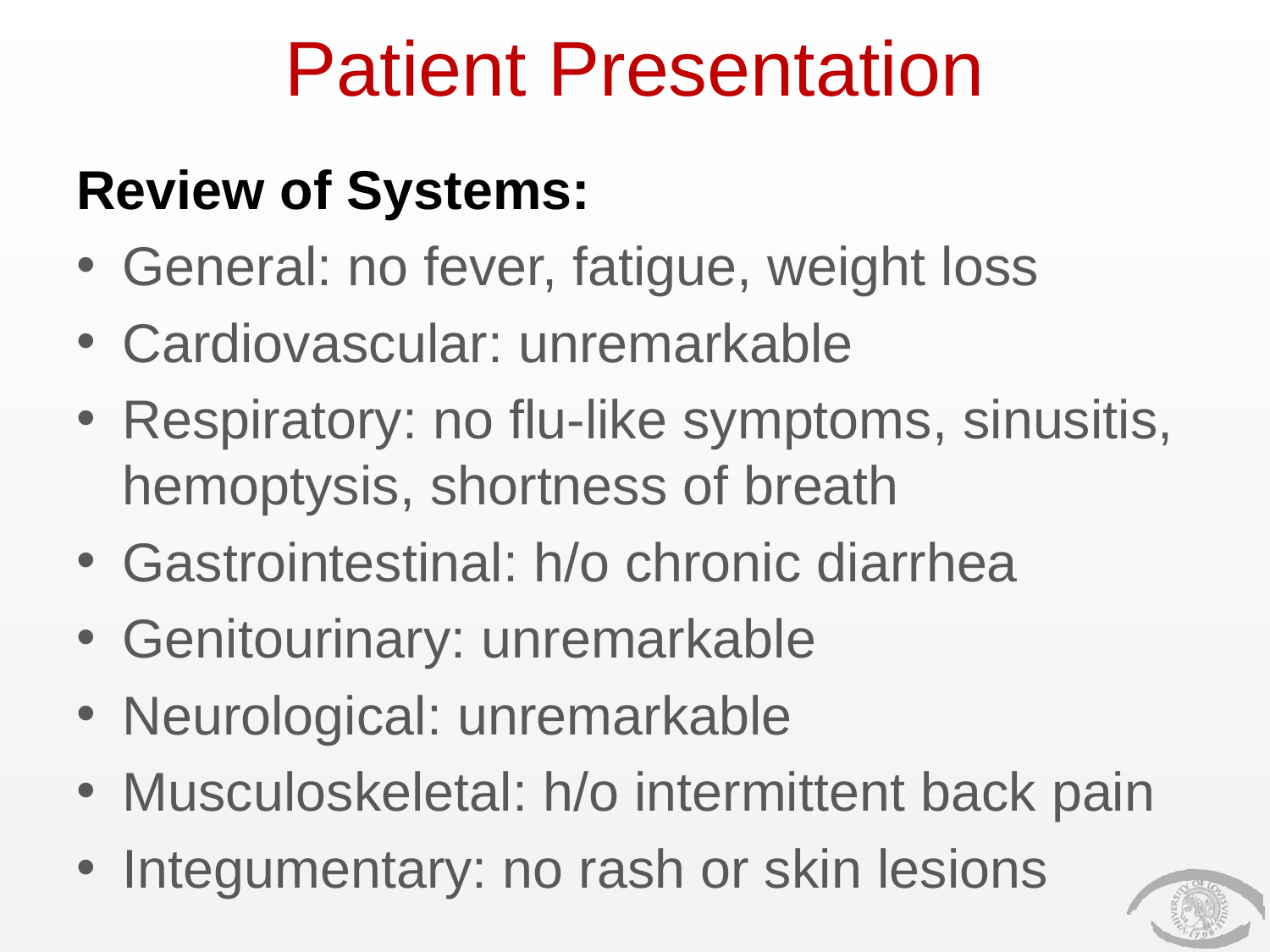

# Patient Presentation
Review of Systems:
General: no fever, fatigue, weight loss
Cardiovascular: unremarkable
Respiratory: no flu-like symptoms, sinusitis, hemoptysis, shortness of breath
Gastrointestinal: h/o chronic diarrhea
Genitourinary: unremarkable
Neurological: unremarkable
Musculoskeletal: h/o intermittent back pain
Integumentary: no rash or skin lesions